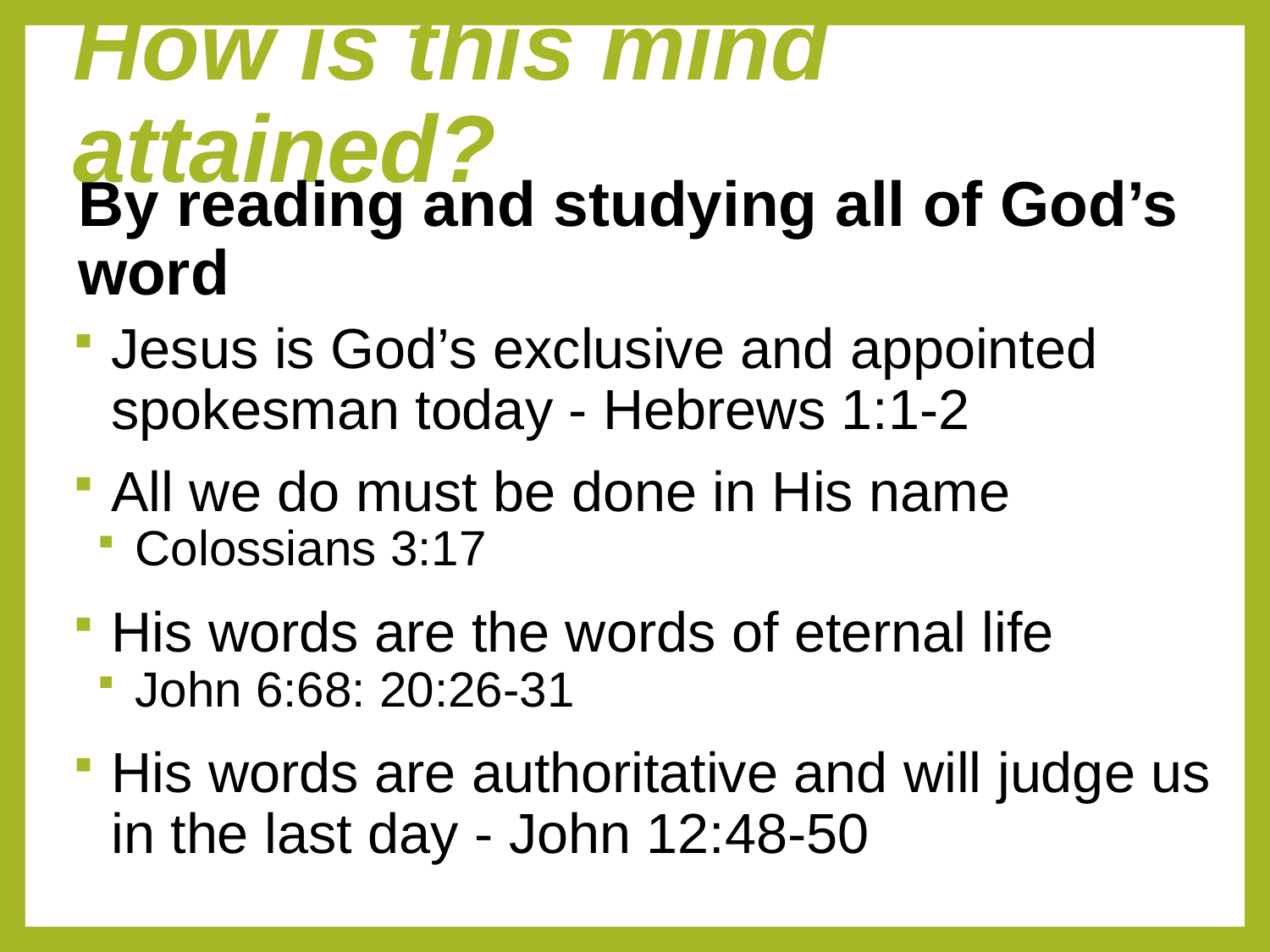

# How is this mind attained?
By reading and studying all of God’s word
Jesus is God’s exclusive and appointed spokesman today - Hebrews 1:1-2
All we do must be done in His name
Colossians 3:17
His words are the words of eternal life
John 6:68: 20:26-31
His words are authoritative and will judge us in the last day - John 12:48-50